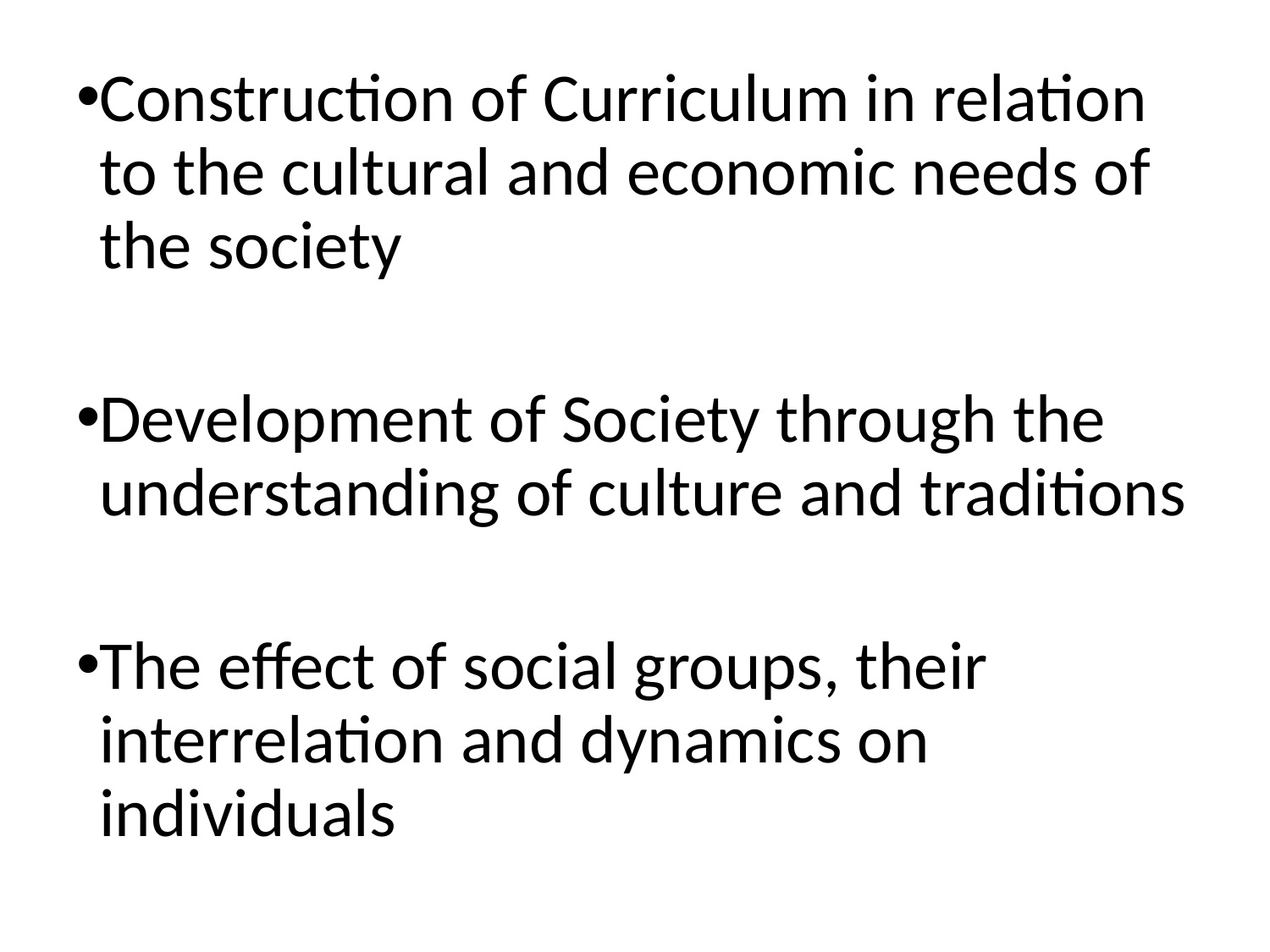

Construction of Curriculum in relation to the cultural and economic needs of the society

Development of Society through the understanding of culture and traditions

The effect of social groups, their interrelation and dynamics on individuals